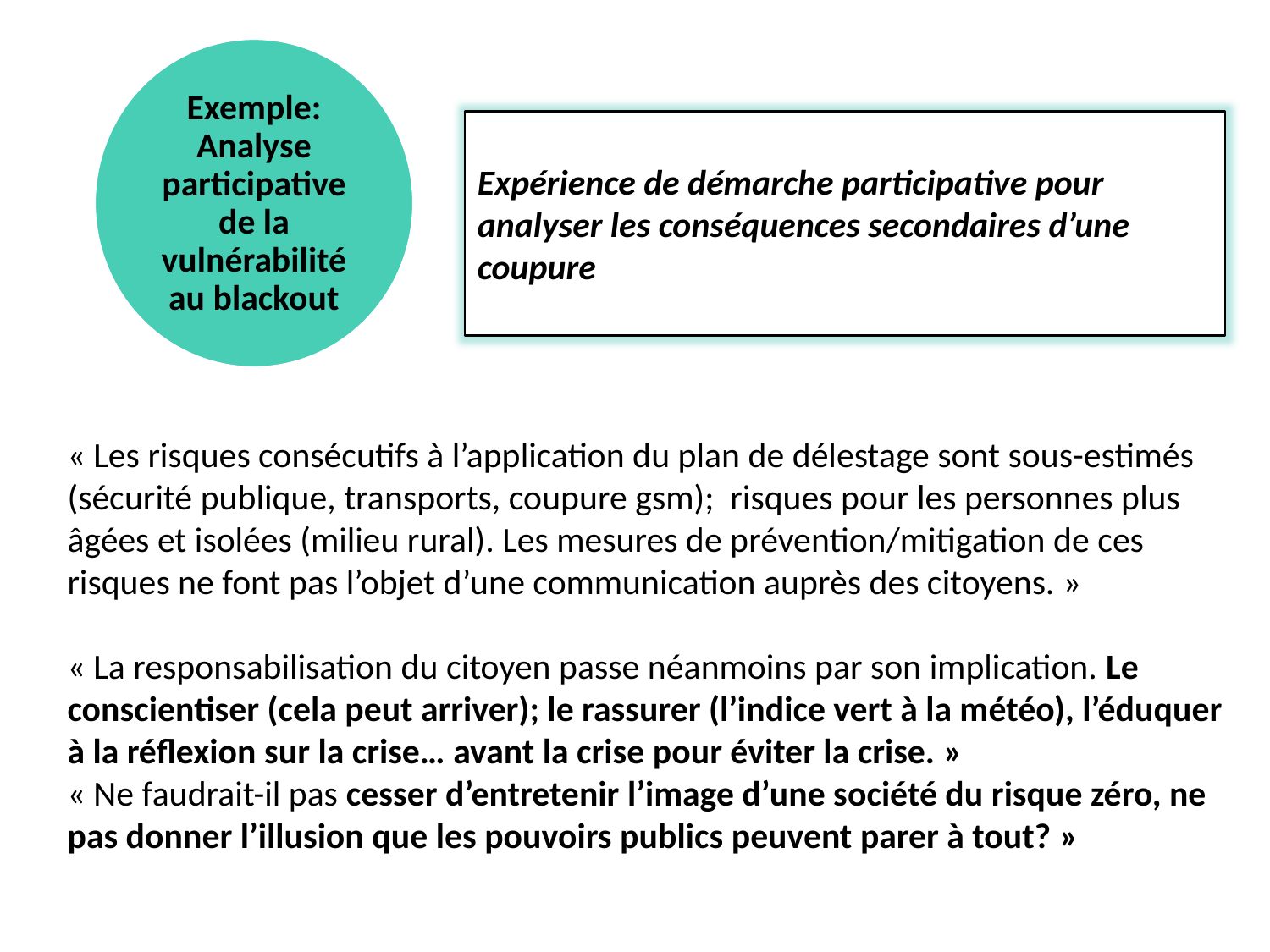

Identifier les risques

Exemple: Analyse participative de la vulnérabilité au blackout

Expérience de démarche participative pour analyser les conséquences secondaires d’une coupure

« Les risques consécutifs à l’application du plan de délestage sont sous-estimés (sécurité publique, transports, coupure gsm);  risques pour les personnes plus âgées et isolées (milieu rural). Les mesures de prévention/mitigation de ces risques ne font pas l’objet d’une communication auprès des citoyens. »

« La responsabilisation du citoyen passe néanmoins par son implication. Le conscientiser (cela peut arriver); le rassurer (l’indice vert à la météo), l’éduquer à la réflexion sur la crise… avant la crise pour éviter la crise. »
« Ne faudrait-il pas cesser d’entretenir l’image d’une société du risque zéro, ne pas donner l’illusion que les pouvoirs publics peuvent parer à tout? »